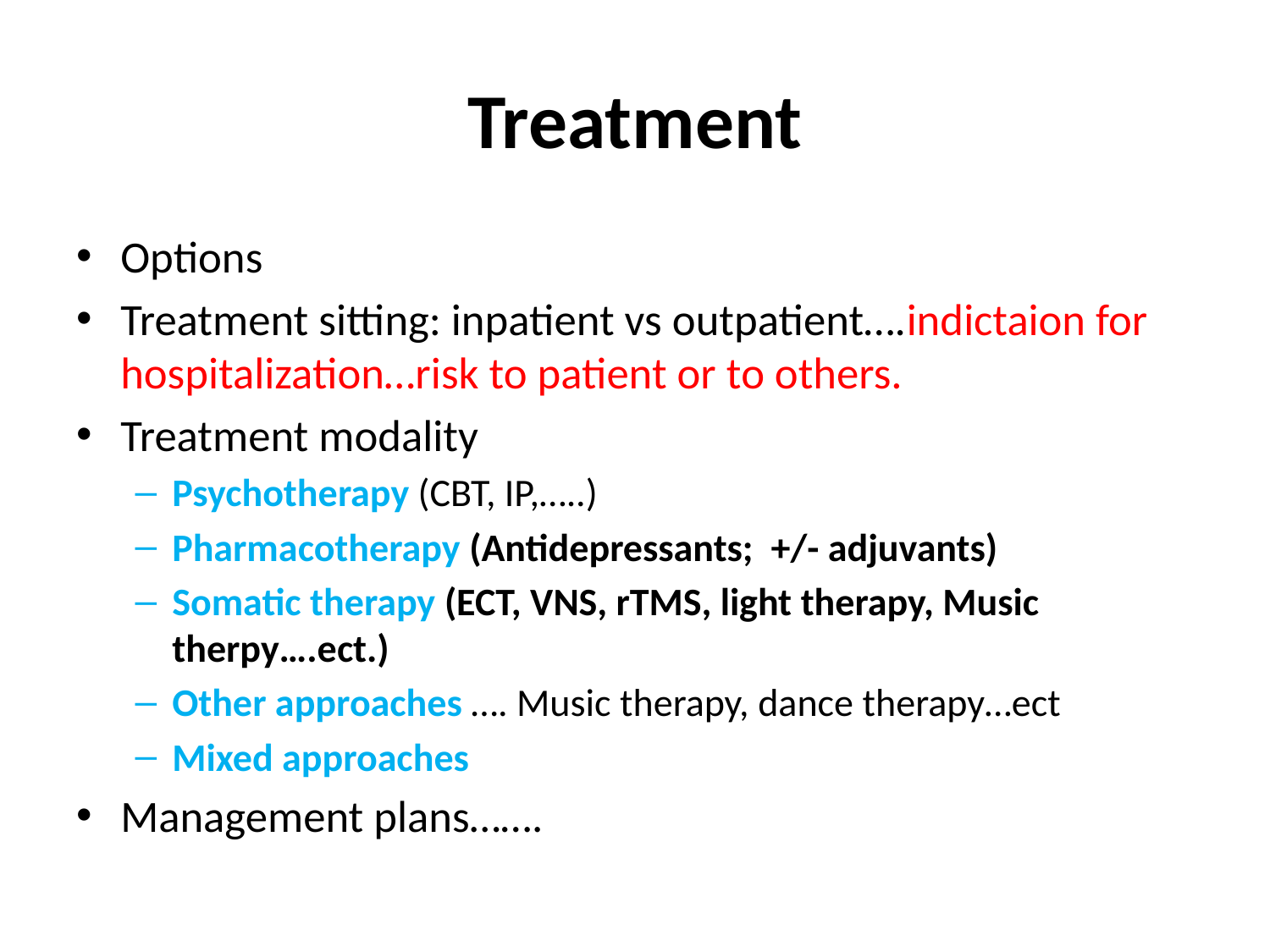

# Treatment
Options
Treatment sitting: inpatient vs outpatient….indictaion for hospitalization…risk to patient or to others.
Treatment modality
Psychotherapy (CBT, IP,…..)
Pharmacotherapy (Antidepressants;  +/- adjuvants)
Somatic therapy (ECT, VNS, rTMS, light therapy, Music therpy….ect.)
Other approaches …. Music therapy, dance therapy…ect
Mixed approaches
Management plans…….